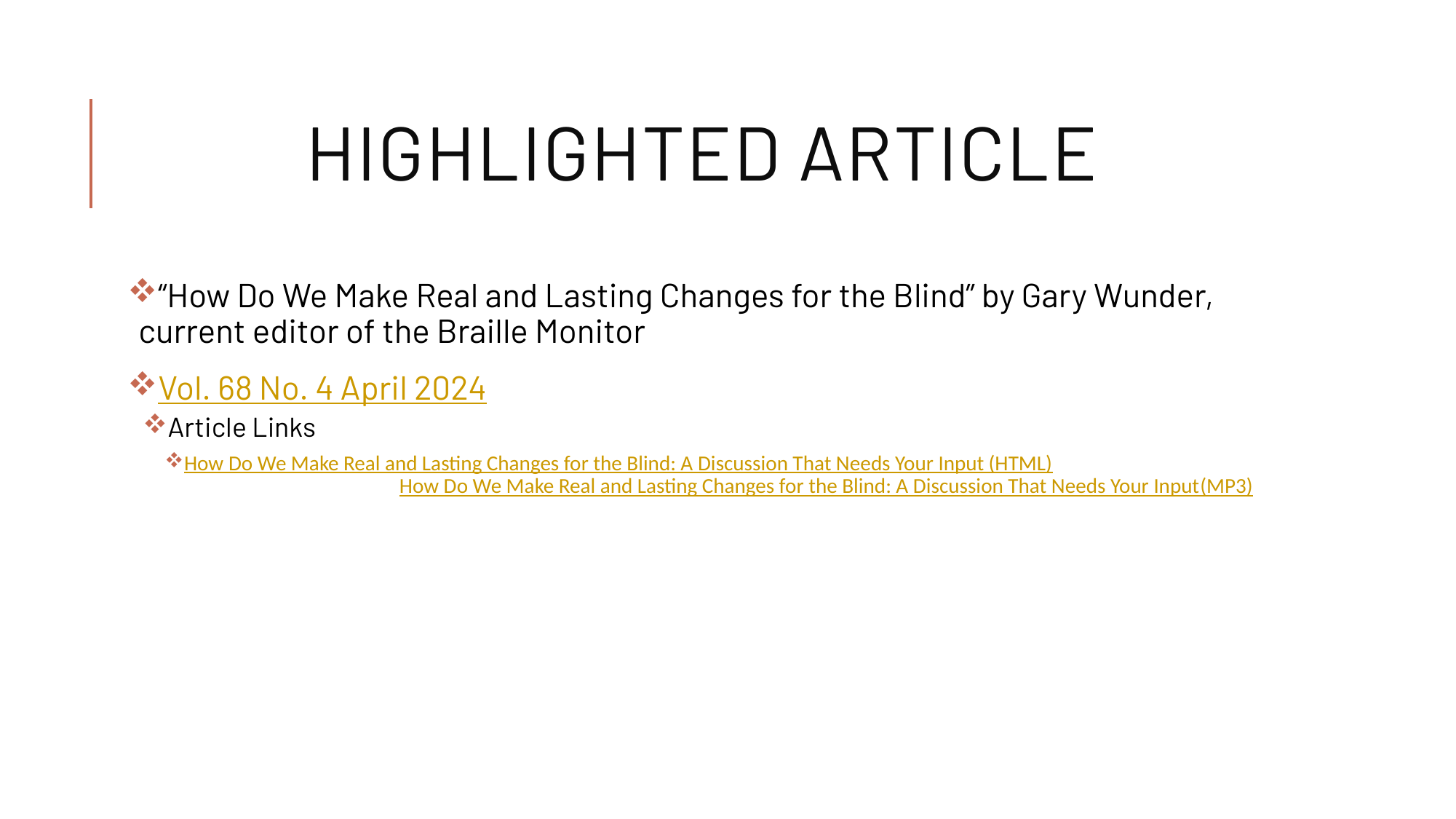

# HIGHLIGHTED ARTICLE
“How Do We Make Real and Lasting Changes for the Blind” by Gary Wunder, current editor of the Braille Monitor
Vol. 68 No. 4 April 2024
Article Links
How Do We Make Real and Lasting Changes for the Blind: A Discussion That Needs Your Input (HTML)
		How Do We Make Real and Lasting Changes for the Blind: A Discussion That Needs Your Input(MP3)